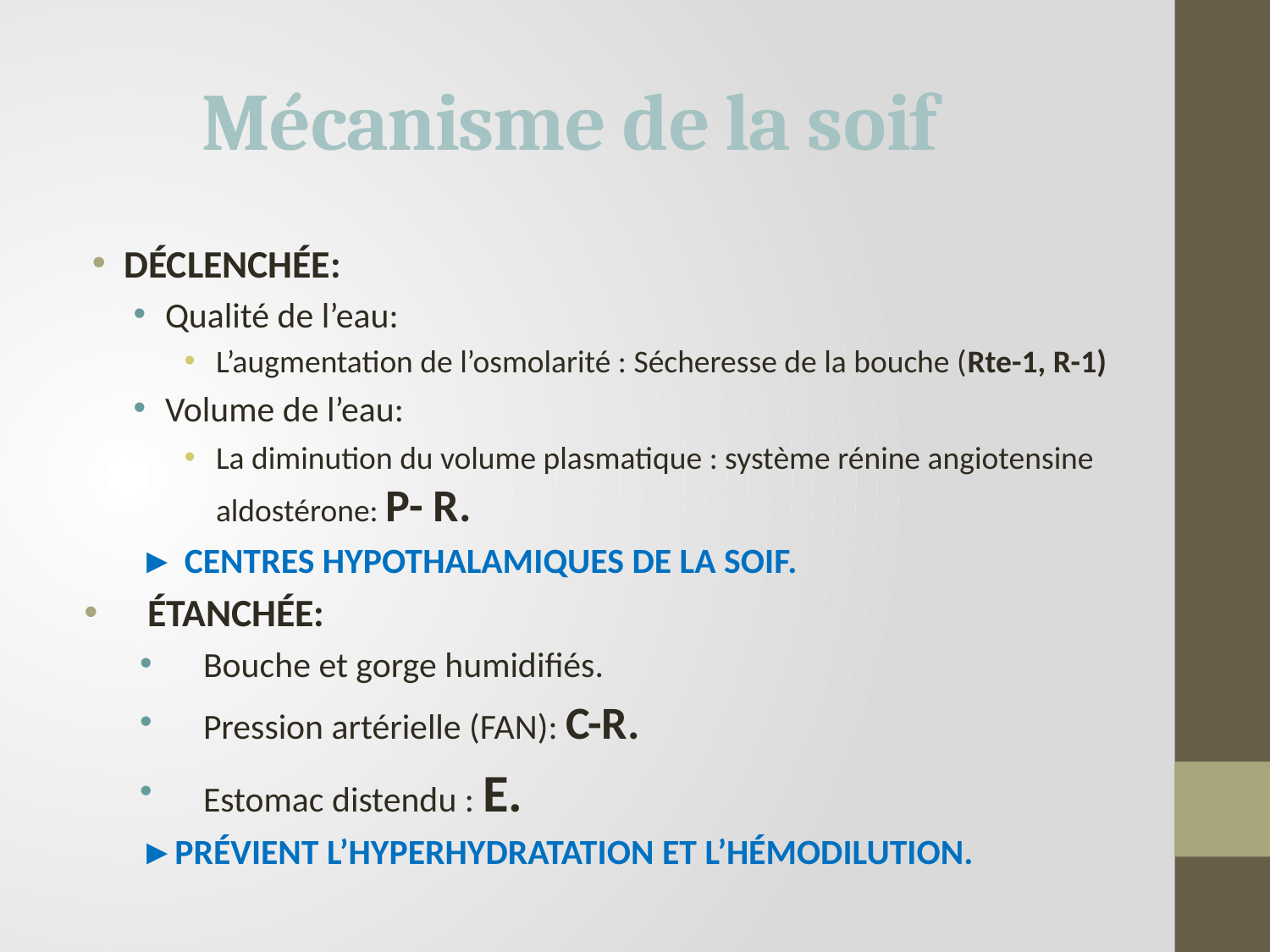

# Mécanisme de la soif
DÉCLENCHÉE:
Qualité de l’eau:
L’augmentation de l’osmolarité : Sécheresse de la bouche (Rte-1, R-1)
Volume de l’eau:
La diminution du volume plasmatique : système rénine angiotensine aldostérone: P- R.
► CENTRES HYPOTHALAMIQUES DE LA SOIF.
ÉTANCHÉE:
Bouche et gorge humidifiés.
Pression artérielle (FAN): C-R.
Estomac distendu : E.
►PRÉVIENT L’HYPERHYDRATATION ET L’HÉMODILUTION.